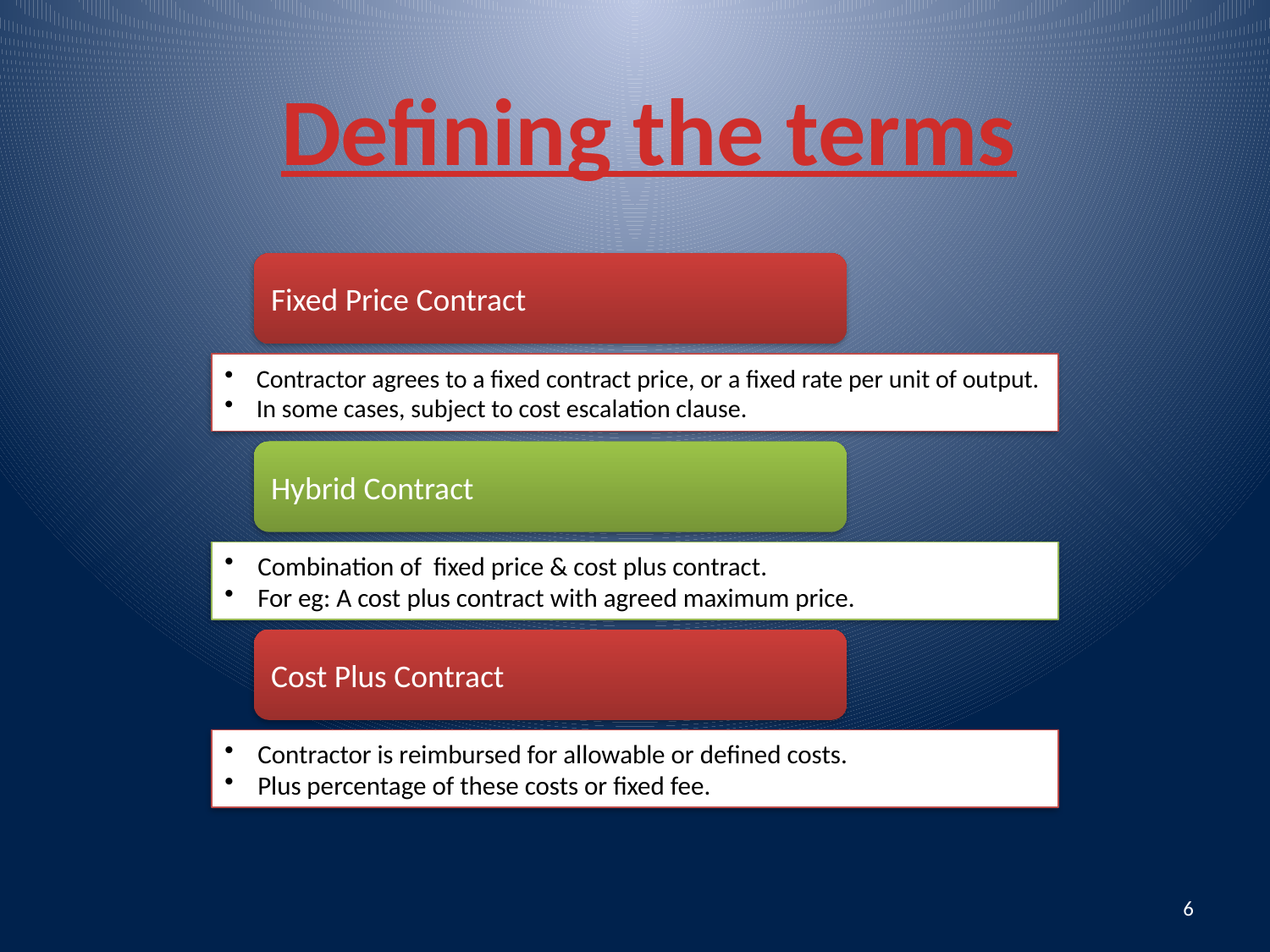

Defining the terms
Fixed Price Contract
Contractor agrees to a fixed contract price, or a fixed rate per unit of output.
In some cases, subject to cost escalation clause.
Hybrid Contract
Combination of  fixed price & cost plus contract.
For eg: A cost plus contract with agreed maximum price.
Cost Plus Contract
Contractor is reimbursed for allowable or defined costs.
Plus percentage of these costs or fixed fee.
6